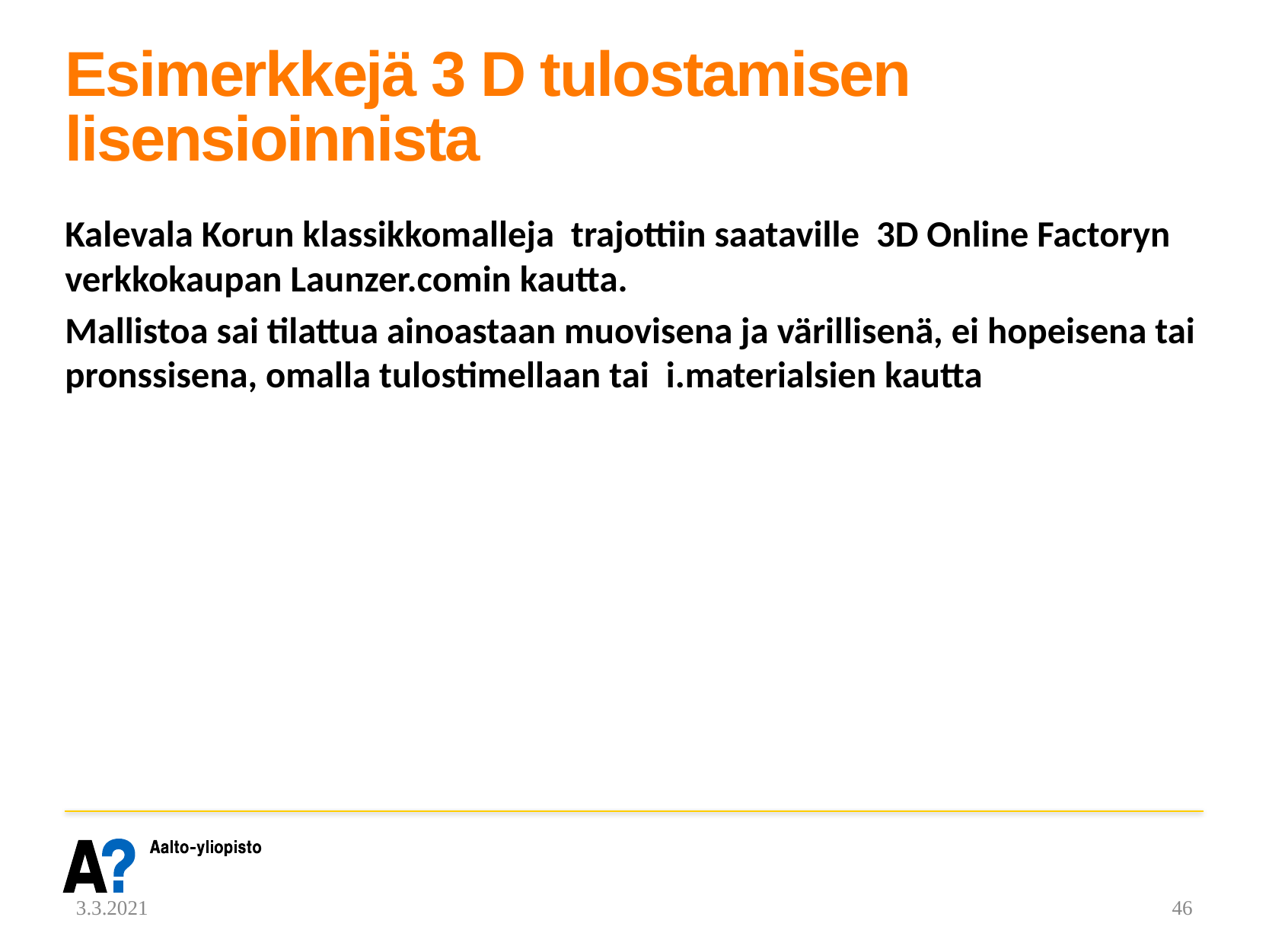

# Esimerkkejä 3 D tulostamisen lisensioinnista
Kalevala Korun klassikkomalleja  trajottiin saataville  3D Online Factoryn  verkkokaupan Launzer.comin kautta.
Mallistoa sai tilattua ainoastaan muovisena ja värillisenä, ei hopeisena tai pronssisena, omalla tulostimellaan tai  i.materialsien kautta

3.3.2021
46